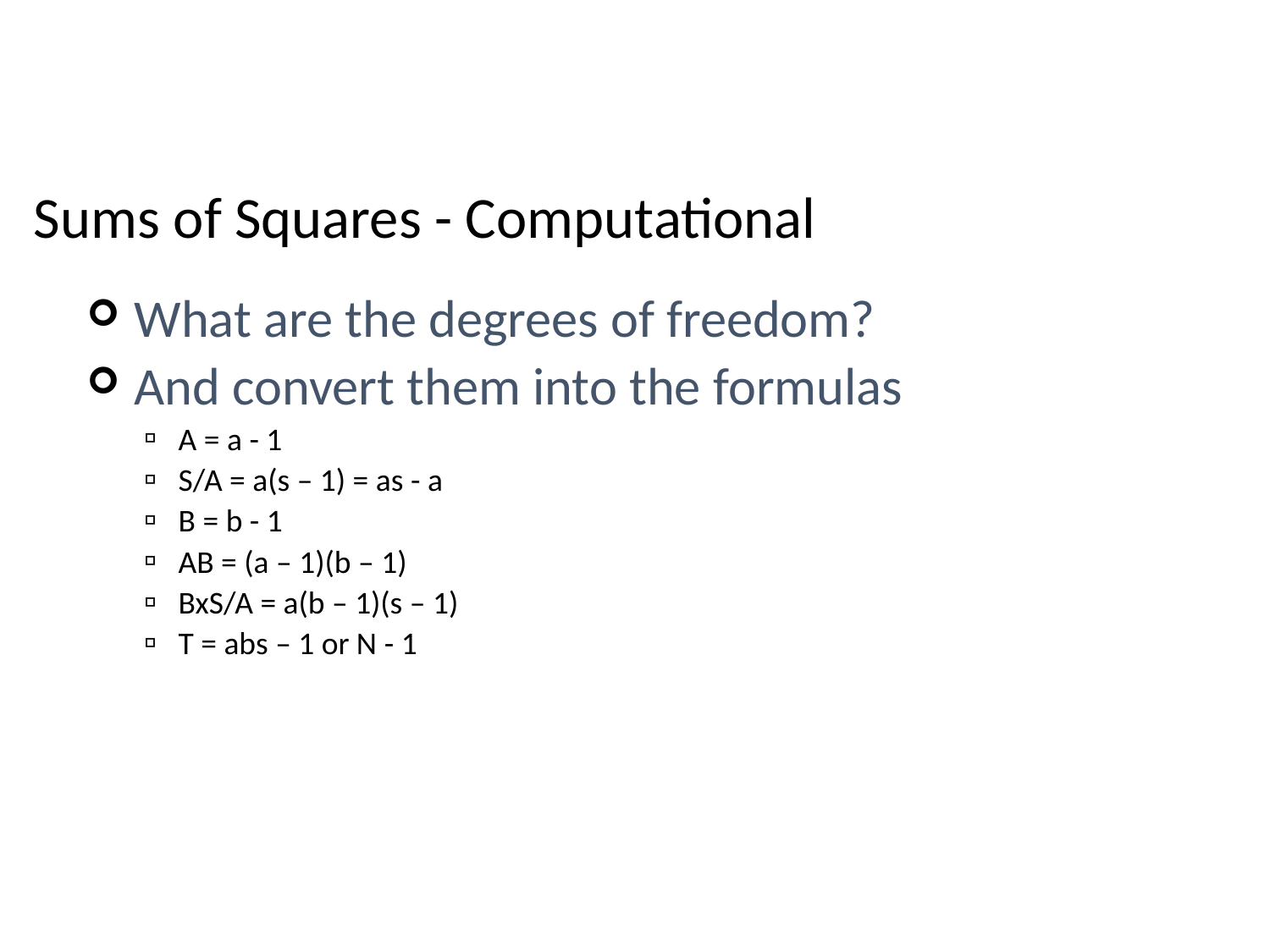

# Sums of Squares - Computational
What are the degrees of freedom?
And convert them into the formulas
A = a - 1
S/A = a(s – 1) = as - a
B = b - 1
AB = (a – 1)(b – 1)
BxS/A = a(b – 1)(s – 1)
T = abs – 1 or N - 1